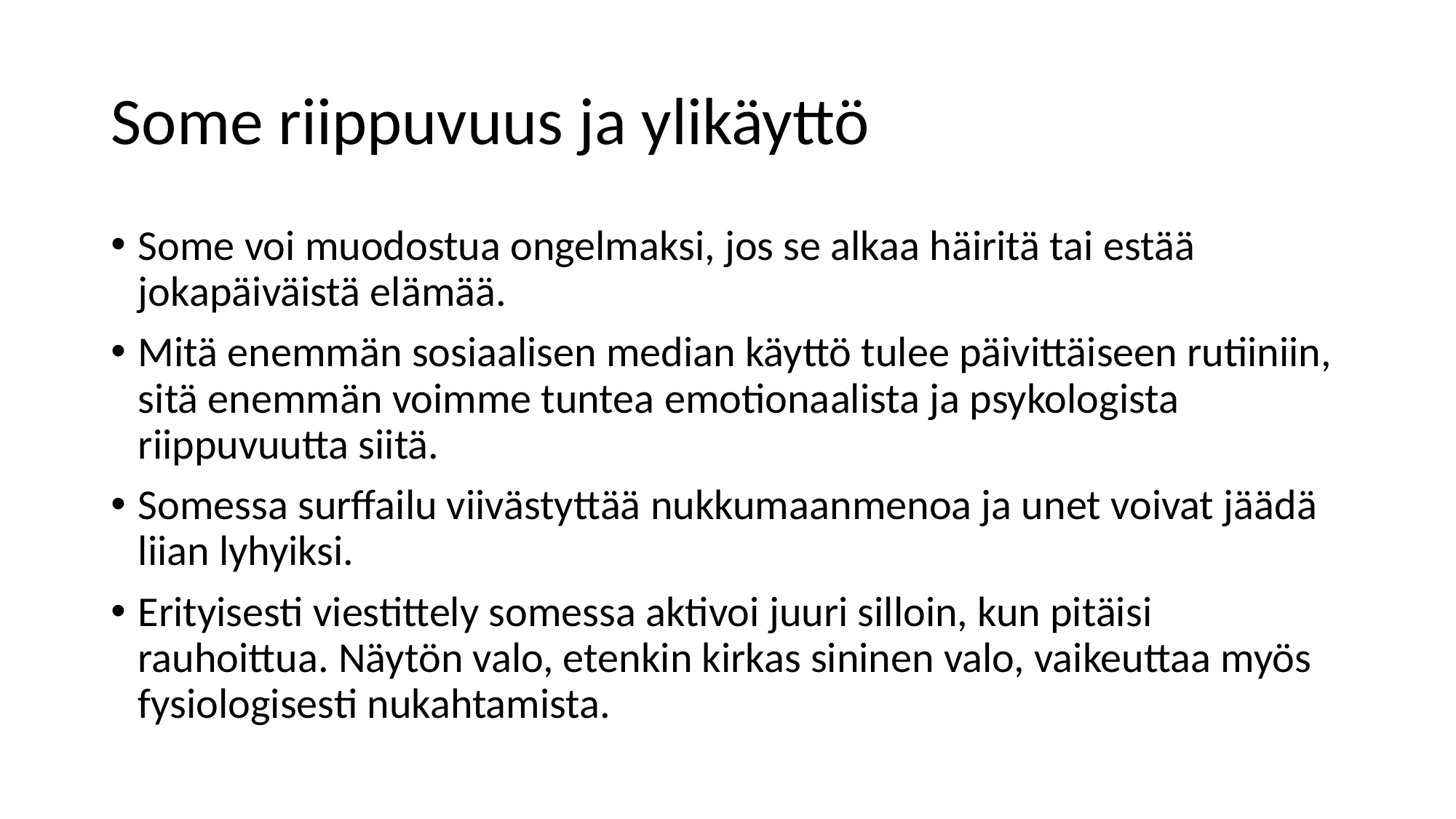

# Some riippuvuus ja ylikäyttö
Some voi muodostua ongelmaksi, jos se alkaa häiritä tai estää jokapäiväistä elämää.
Mitä enemmän sosiaalisen median käyttö tulee päivittäiseen rutiiniin, sitä enemmän voimme tuntea emotionaalista ja psykologista riippuvuutta siitä.
Somessa surffailu viivästyttää nukkumaanmenoa ja unet voivat jäädä liian lyhyiksi.
Erityisesti viestittely somessa aktivoi juuri silloin, kun pitäisi rauhoittua. Näytön valo, etenkin kirkas sininen valo, vaikeuttaa myös fysiologisesti nukahtamista.